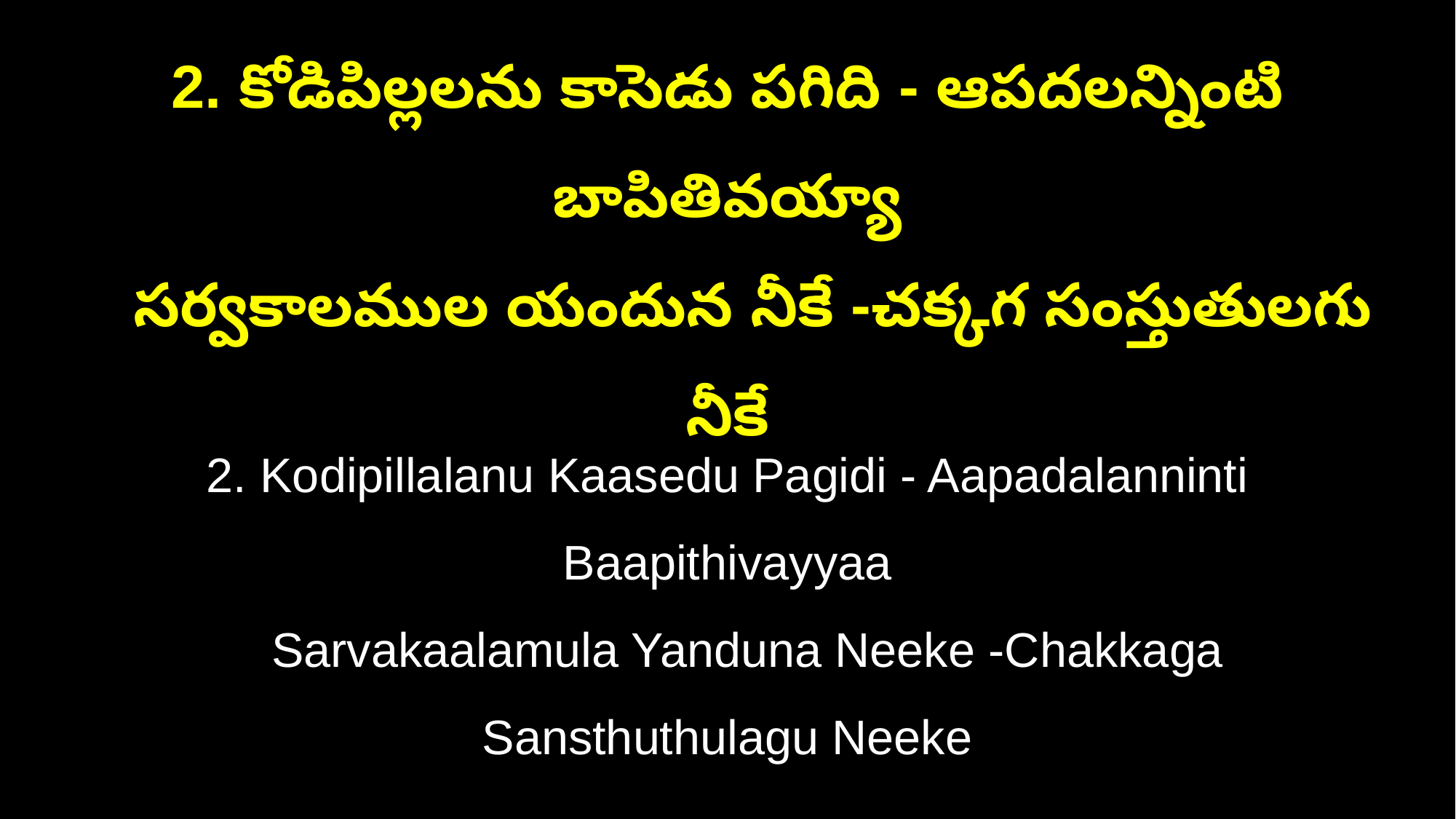

2. కోడిపిల్లలను కాసెడు పగిది - ఆపదలన్నింటి బాపితివయ్యా
   సర్వకాలముల యందున నీకే -చక్కగ సంస్తుతులగు నీకే
2. Kodipillalanu Kaasedu Pagidi - Aapadalanninti Baapithivayyaa
   Sarvakaalamula Yanduna Neeke -Chakkaga Sansthuthulagu Neeke